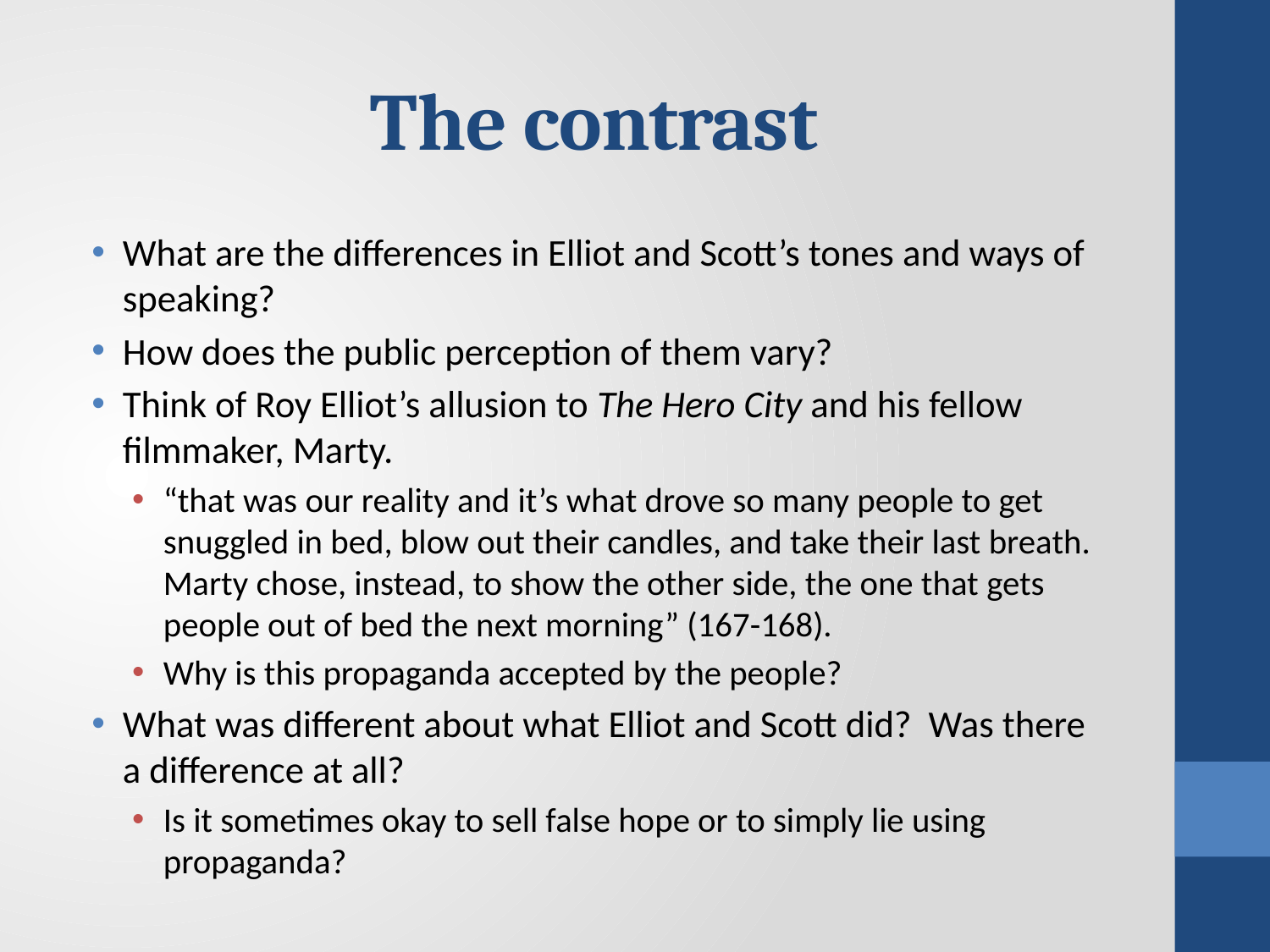

# The contrast
What are the differences in Elliot and Scott’s tones and ways of speaking?
How does the public perception of them vary?
Think of Roy Elliot’s allusion to The Hero City and his fellow filmmaker, Marty.
“that was our reality and it’s what drove so many people to get snuggled in bed, blow out their candles, and take their last breath.  Marty chose, instead, to show the other side, the one that gets people out of bed the next morning” (167-168).
Why is this propaganda accepted by the people?
What was different about what Elliot and Scott did?  Was there a difference at all?
Is it sometimes okay to sell false hope or to simply lie using propaganda?